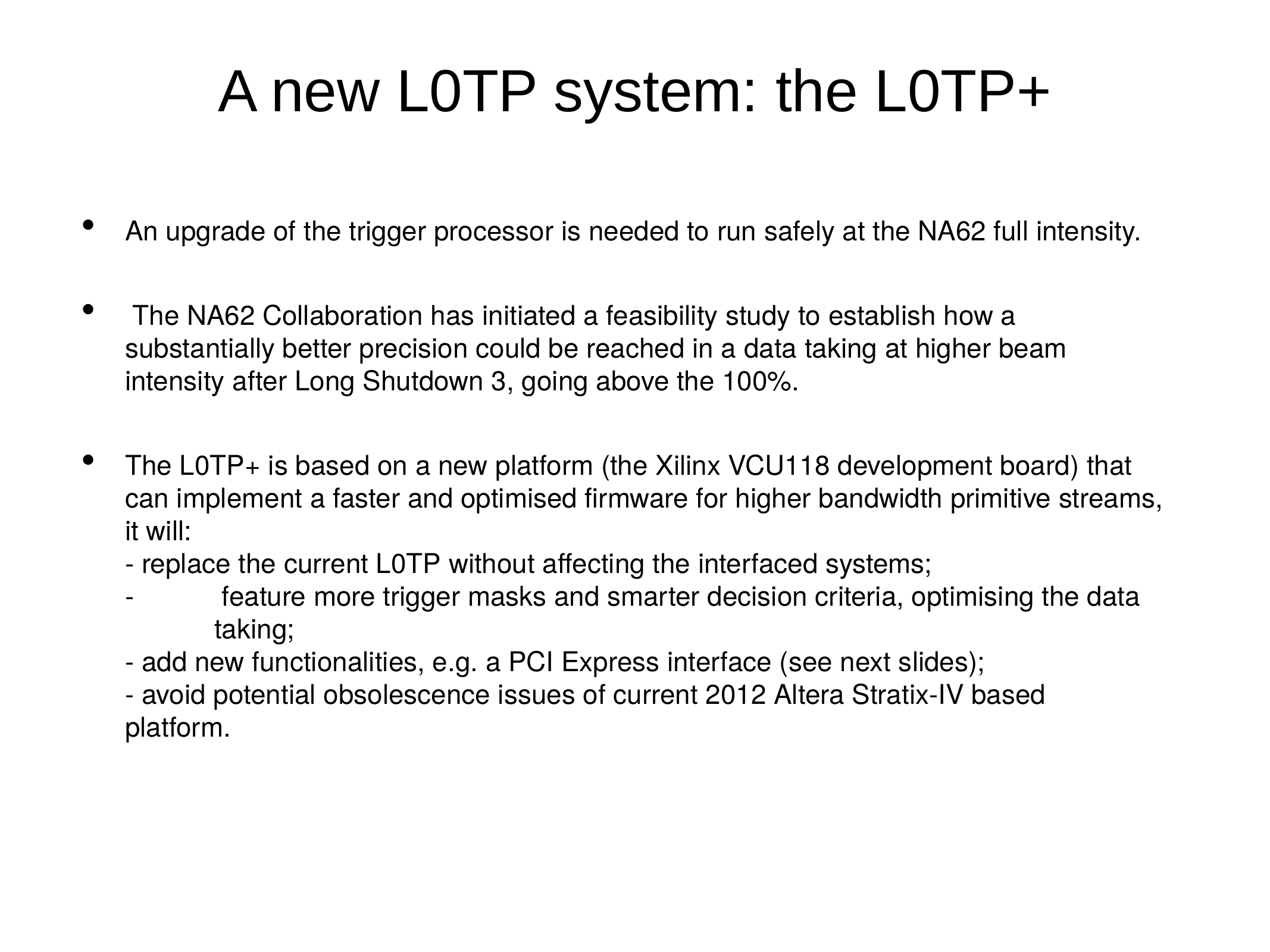

# A new L0TP system: the L0TP+
An upgrade of the trigger processor is needed to run safely at the NA62 full intensity.
 The NA62 Collaboration has initiated a feasibility study to establish how a substantially better precision could be reached in a data taking at higher beam intensity after Long Shutdown 3, going above the 100%.
The L0TP+ is based on a new platform (the Xilinx VCU118 development board) that can implement a faster and optimised firmware for higher bandwidth primitive streams, it will:
- replace the current L0TP without affecting the interfaced systems;
-	 feature more trigger masks and smarter decision criteria, optimising the data 	taking;
- add new functionalities, e.g. a PCI Express interface (see next slides);
- avoid potential obsolescence issues of current 2012 Altera Stratix-IV based 	platform.